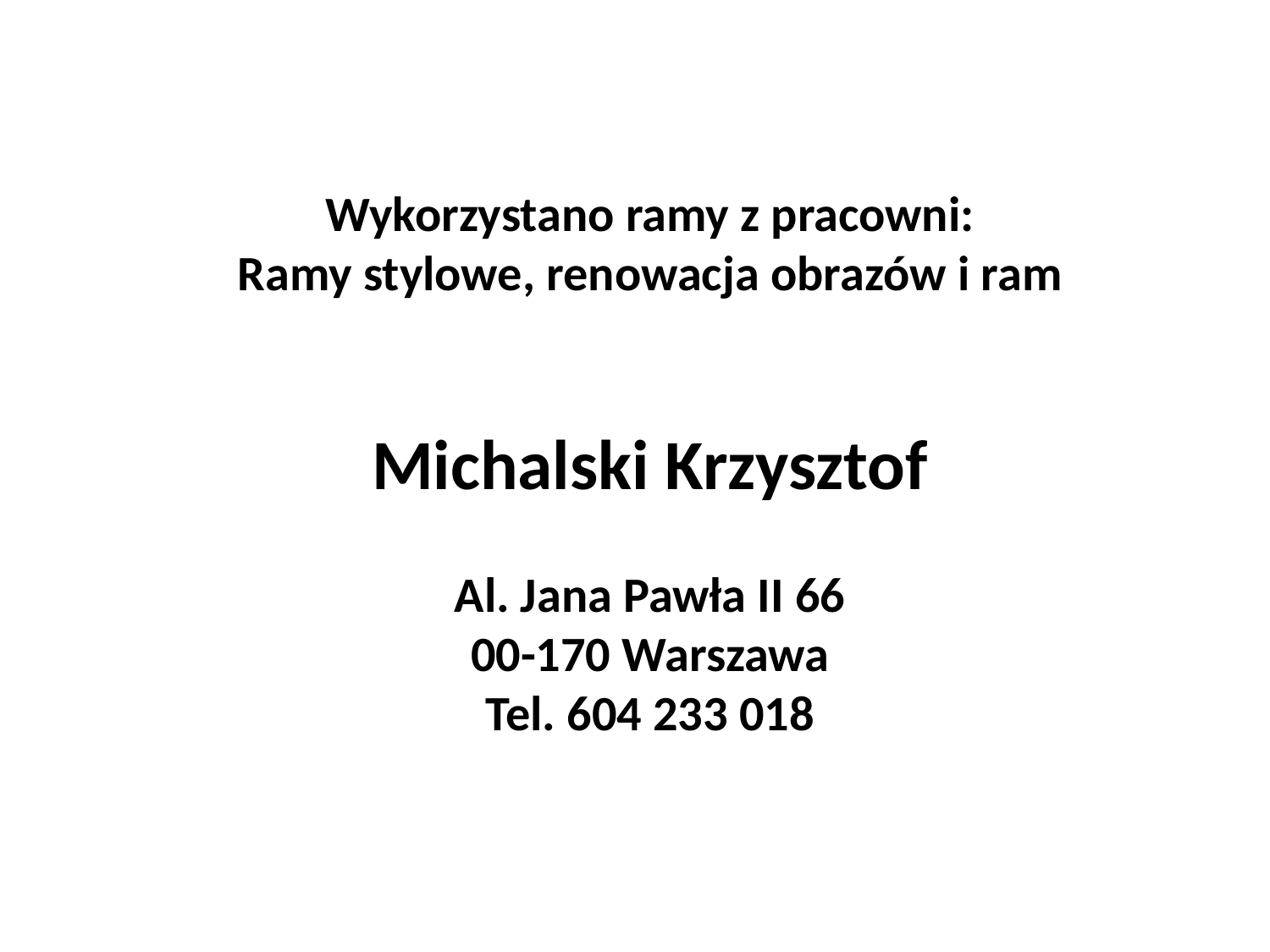

Wykorzystano ramy z pracowni:
Ramy stylowe, renowacja obrazów i ram

Michalski Krzysztof

Al. Jana Pawła II 66
00-170 Warszawa
Tel. 604 233 018